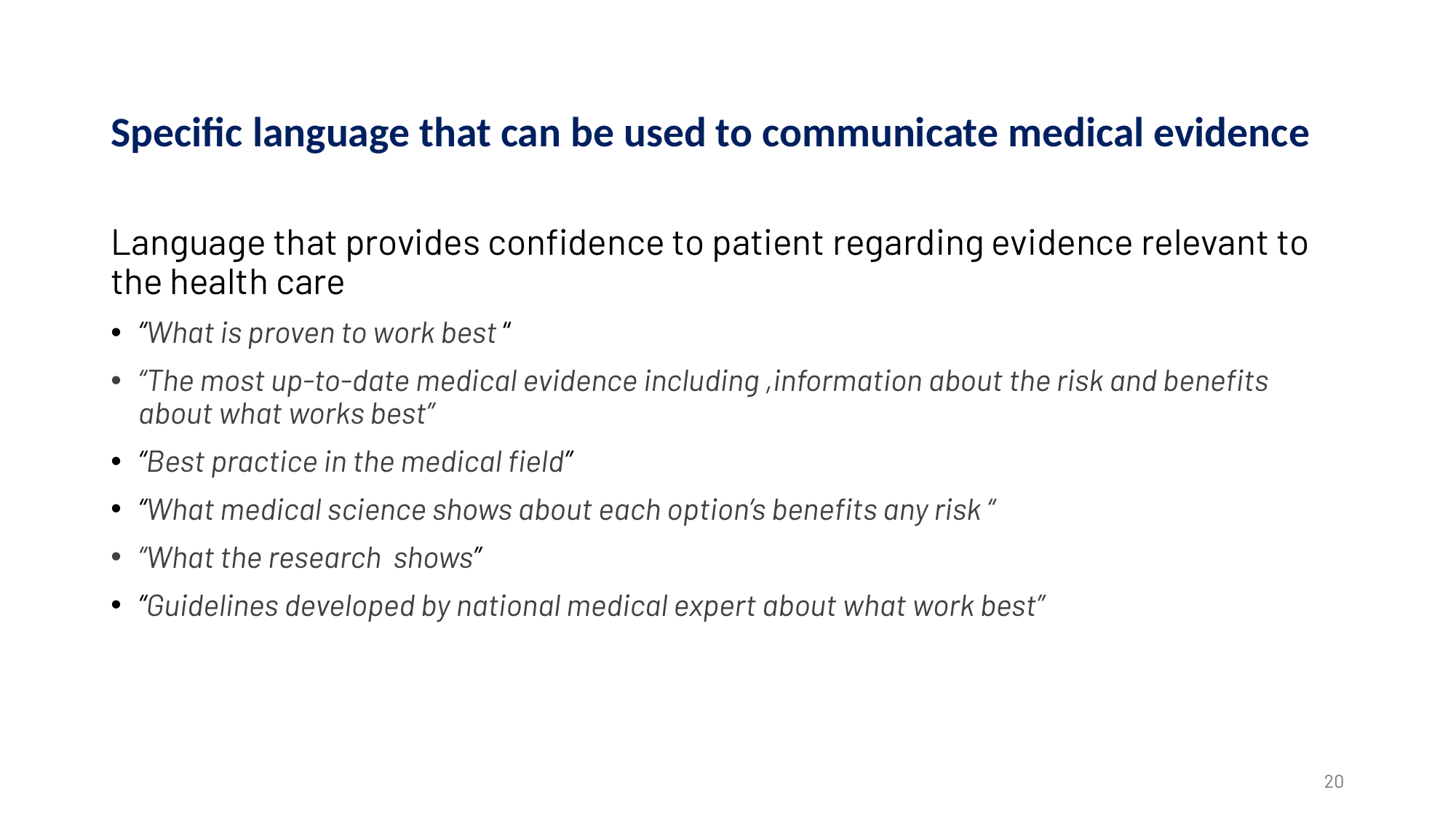

# Specific language that can be used to communicate medical evidence
Language that provides confidence to patient regarding evidence relevant to the health care
“What is proven to work best “
“The most up-to-date medical evidence including ,information about the risk and benefits about what works best”
“Best practice in the medical field”
“What medical science shows about each option’s benefits any risk “
“What the research  shows”
“Guidelines developed by national medical expert about what work best”

20